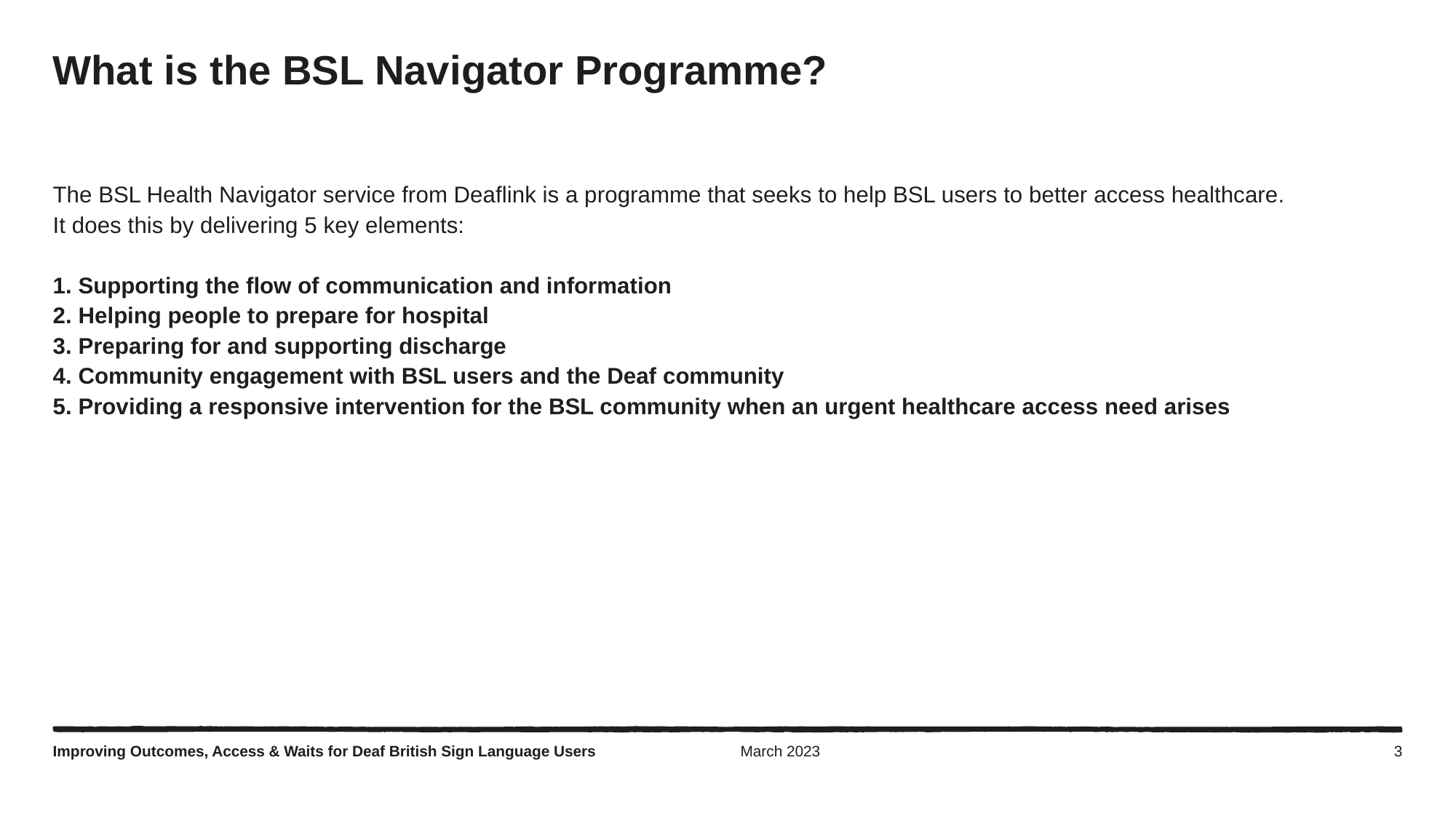

# What is the BSL Navigator Programme?
The BSL Health Navigator service from Deaflink is a programme that seeks to help BSL users to better access healthcare.
It does this by delivering 5 key elements:

1. Supporting the flow of communication and information
2. Helping people to prepare for hospital
3. Preparing for and supporting discharge
4. Community engagement with BSL users and the Deaf community
5. Providing a responsive intervention for the BSL community when an urgent healthcare access need arises

Improving Outcomes, Access & Waits for Deaf British Sign Language Users
March 2023

3